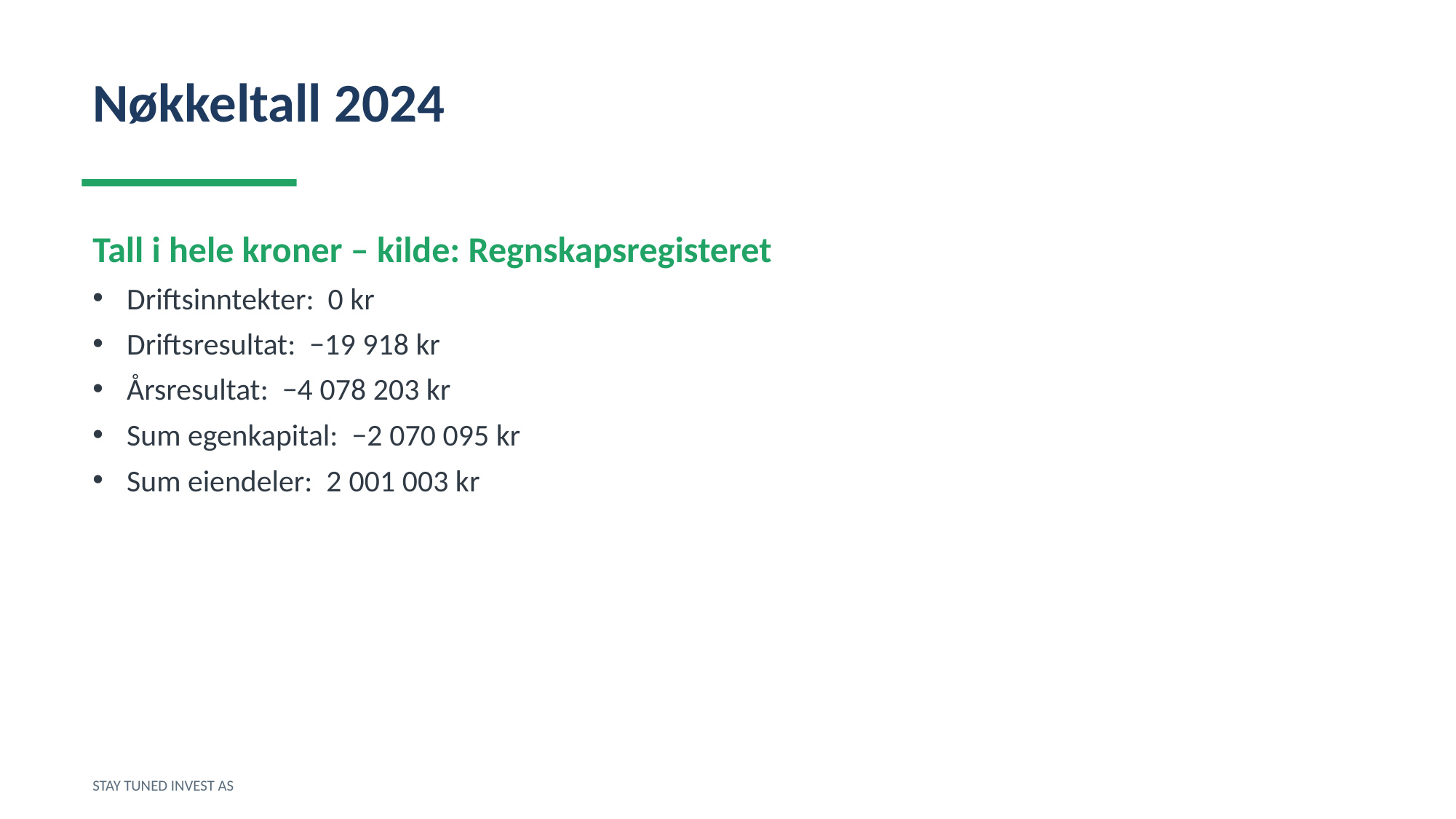

Nøkkeltall 2024

Tall i hele kroner – kilde: Regnskapsregisteret
Driftsinntekter:  0 kr
Driftsresultat:  −19 918 kr
Årsresultat:  −4 078 203 kr
Sum egenkapital:  −2 070 095 kr
Sum eiendeler:  2 001 003 kr
STAY TUNED INVEST AS